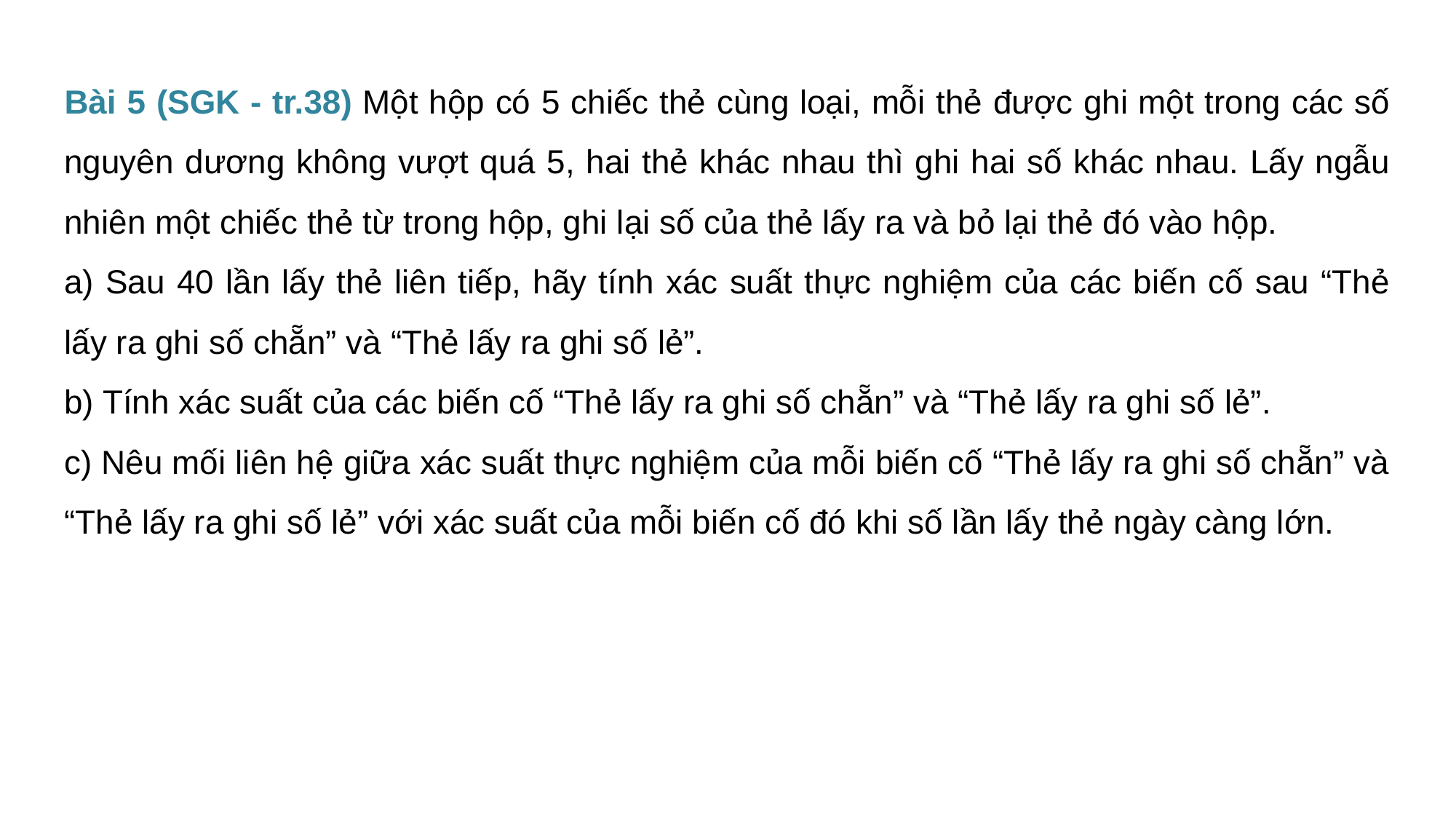

Bài 5 (SGK - tr.38) Một hộp có 5 chiếc thẻ cùng loại, mỗi thẻ được ghi một trong các số nguyên dương không vượt quá 5, hai thẻ khác nhau thì ghi hai số khác nhau. Lấy ngẫu nhiên một chiếc thẻ từ trong hộp, ghi lại số của thẻ lấy ra và bỏ lại thẻ đó vào hộp.
a) Sau 40 lần lấy thẻ liên tiếp, hãy tính xác suất thực nghiệm của các biến cố sau “Thẻ lấy ra ghi số chẵn” và “Thẻ lấy ra ghi số lẻ”.
b) Tính xác suất của các biến cố “Thẻ lấy ra ghi số chẵn” và “Thẻ lấy ra ghi số lẻ”.
c) Nêu mối liên hệ giữa xác suất thực nghiệm của mỗi biến cố “Thẻ lấy ra ghi số chẵn” và “Thẻ lấy ra ghi số lẻ” với xác suất của mỗi biến cố đó khi số lần lấy thẻ ngày càng lớn.